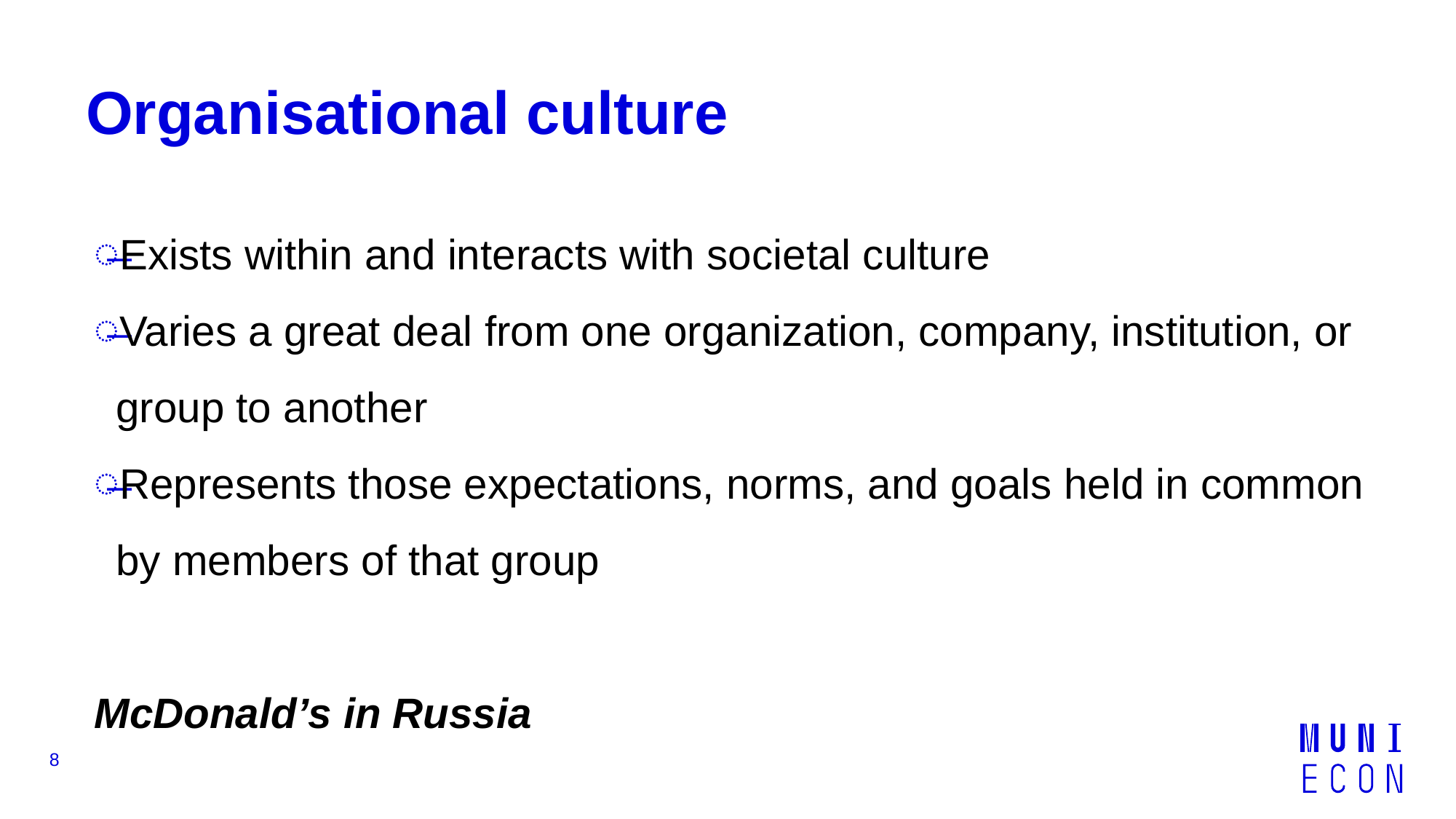

# Organisational culture
Exists within and interacts with societal culture
Varies a great deal from one organization, company, institution, or group to another
Represents those expectations, norms, and goals held in common by members of that group

McDonald’s in Russia

8